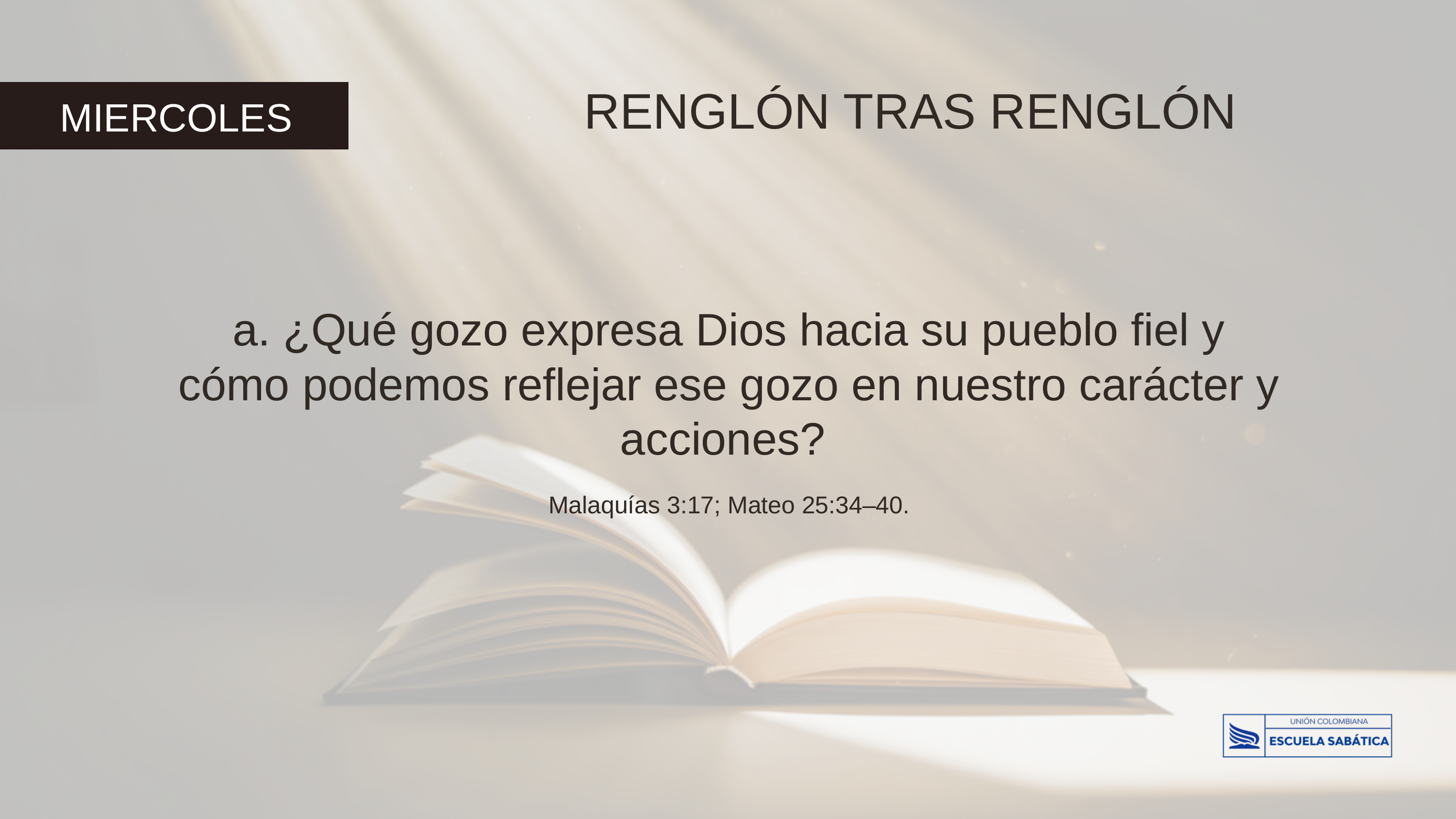

RENGLÓN TRAS RENGLÓN

MIERCOLES
a. ¿Qué gozo expresa Dios hacia su pueblo fiel y cómo podemos reflejar ese gozo en nuestro carácter y acciones?
Malaquías 3:17; Mateo 25:34–40.